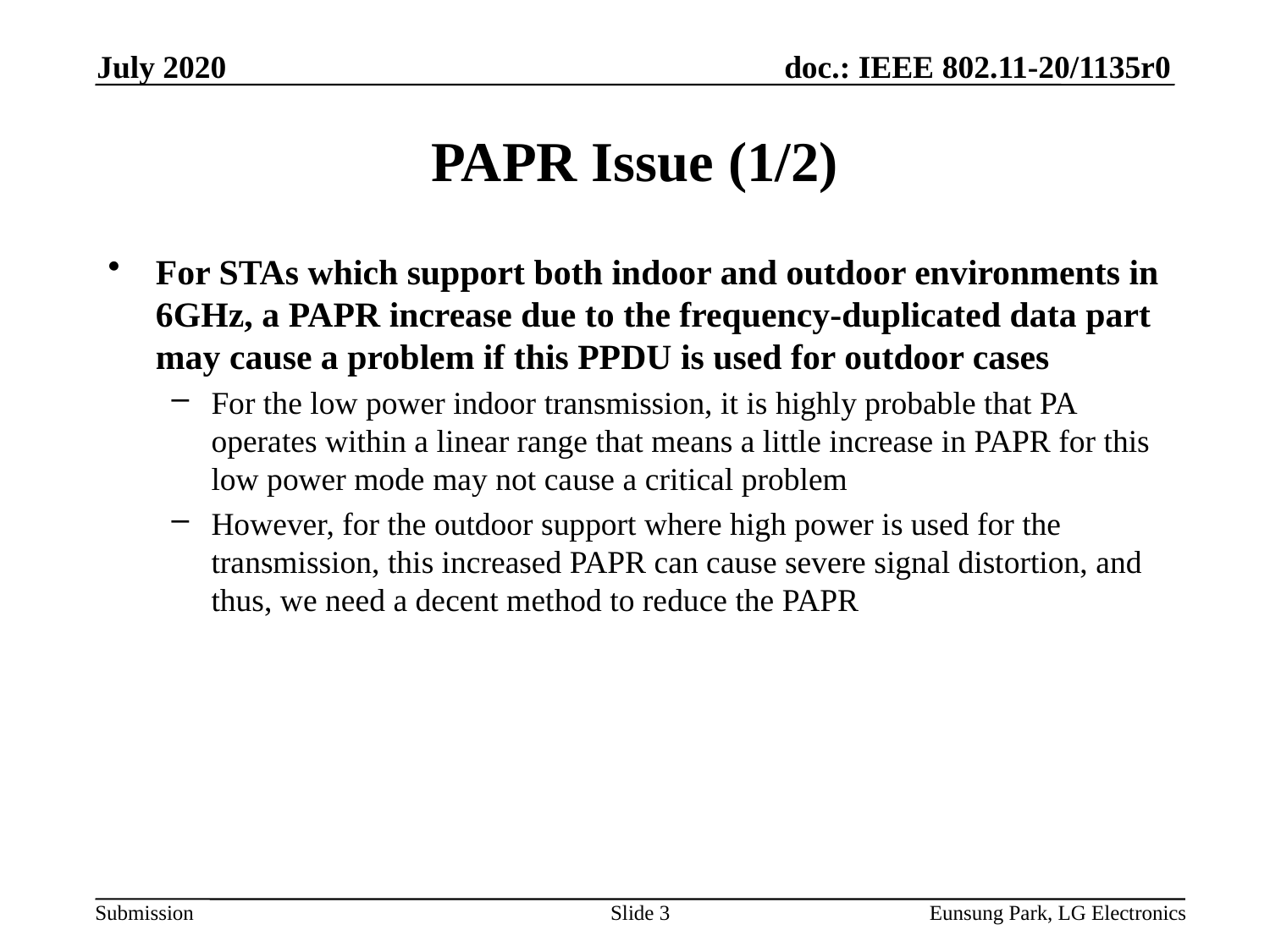

July 2020
# PAPR Issue (1/2)
For STAs which support both indoor and outdoor environments in 6GHz, a PAPR increase due to the frequency-duplicated data part may cause a problem if this PPDU is used for outdoor cases
For the low power indoor transmission, it is highly probable that PA operates within a linear range that means a little increase in PAPR for this low power mode may not cause a critical problem
However, for the outdoor support where high power is used for the transmission, this increased PAPR can cause severe signal distortion, and thus, we need a decent method to reduce the PAPR
Slide 3
Eunsung Park, LG Electronics